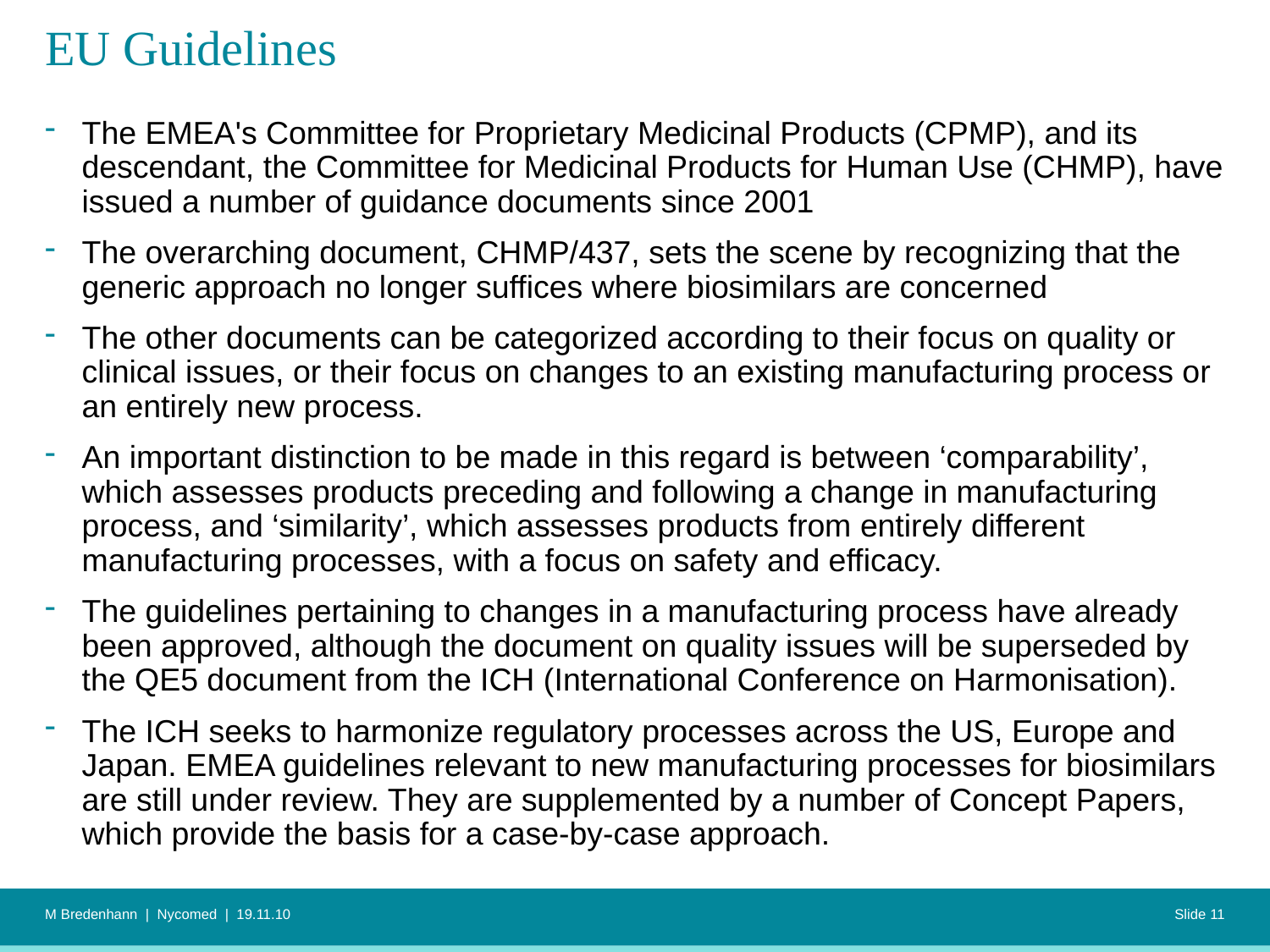

# EU Guidelines
The EMEA's Committee for Proprietary Medicinal Products (CPMP), and its descendant, the Committee for Medicinal Products for Human Use (CHMP), have issued a number of guidance documents since 2001
The overarching document, CHMP/437, sets the scene by recognizing that the generic approach no longer suffices where biosimilars are concerned
The other documents can be categorized according to their focus on quality or clinical issues, or their focus on changes to an existing manufacturing process or an entirely new process.
An important distinction to be made in this regard is between ‘comparability’, which assesses products preceding and following a change in manufacturing process, and ‘similarity’, which assesses products from entirely different manufacturing processes, with a focus on safety and efficacy.
The guidelines pertaining to changes in a manufacturing process have already been approved, although the document on quality issues will be superseded by the QE5 document from the ICH (International Conference on Harmonisation).
The ICH seeks to harmonize regulatory processes across the US, Europe and Japan. EMEA guidelines relevant to new manufacturing processes for biosimilars are still under review. They are supplemented by a number of Concept Papers, which provide the basis for a case-by-case approach.

M Bredenhann  |  Nycomed  |  19.11.10
Slide 11